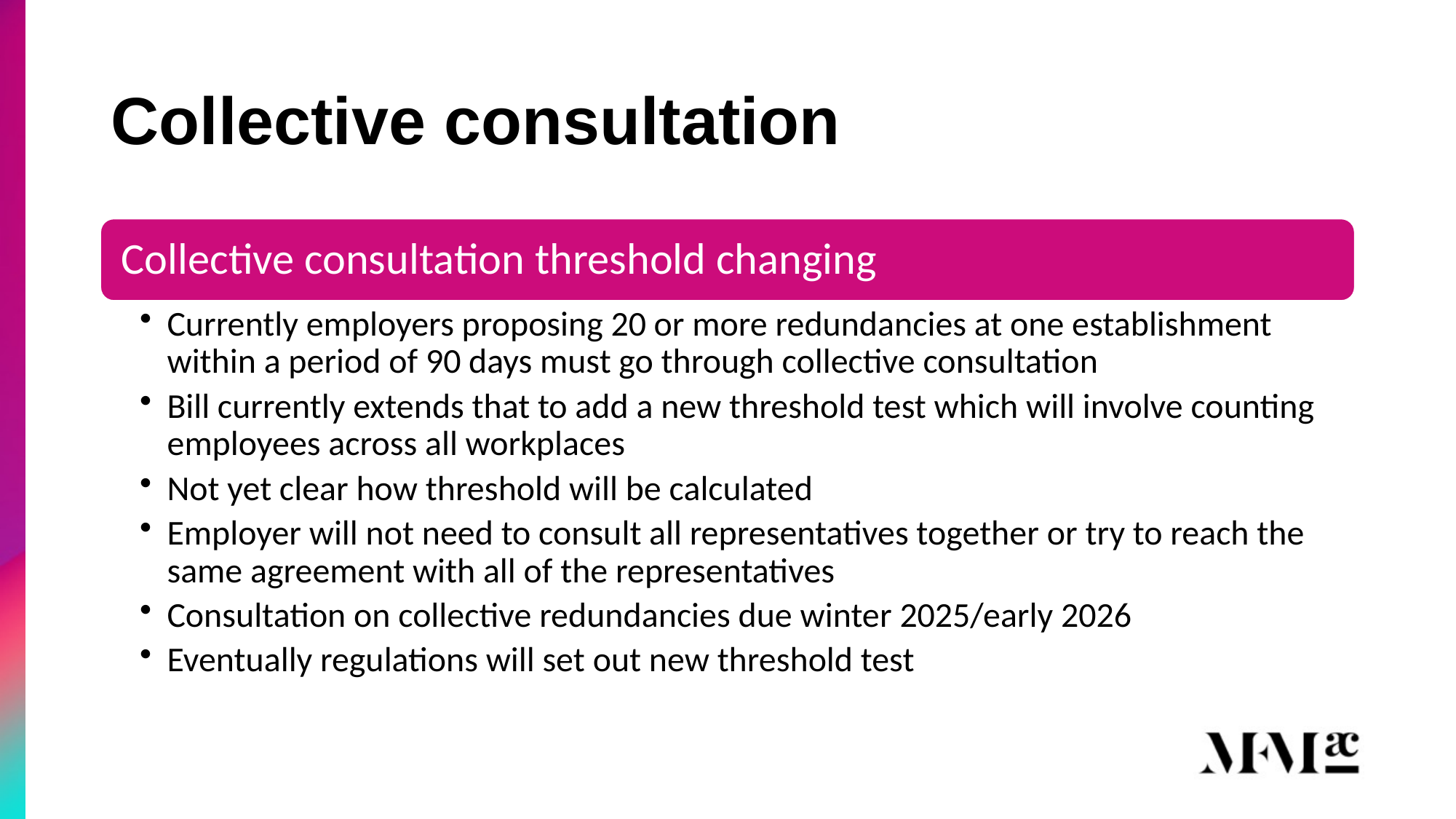

# Collective consultation
Collective consultation threshold changing
Currently employers proposing 20 or more redundancies at one establishment within a period of 90 days must go through collective consultation
Bill currently extends that to add a new threshold test which will involve counting employees across all workplaces
Not yet clear how threshold will be calculated
Employer will not need to consult all representatives together or try to reach the same agreement with all of the representatives
Consultation on collective redundancies due winter 2025/early 2026
Eventually regulations will set out new threshold test